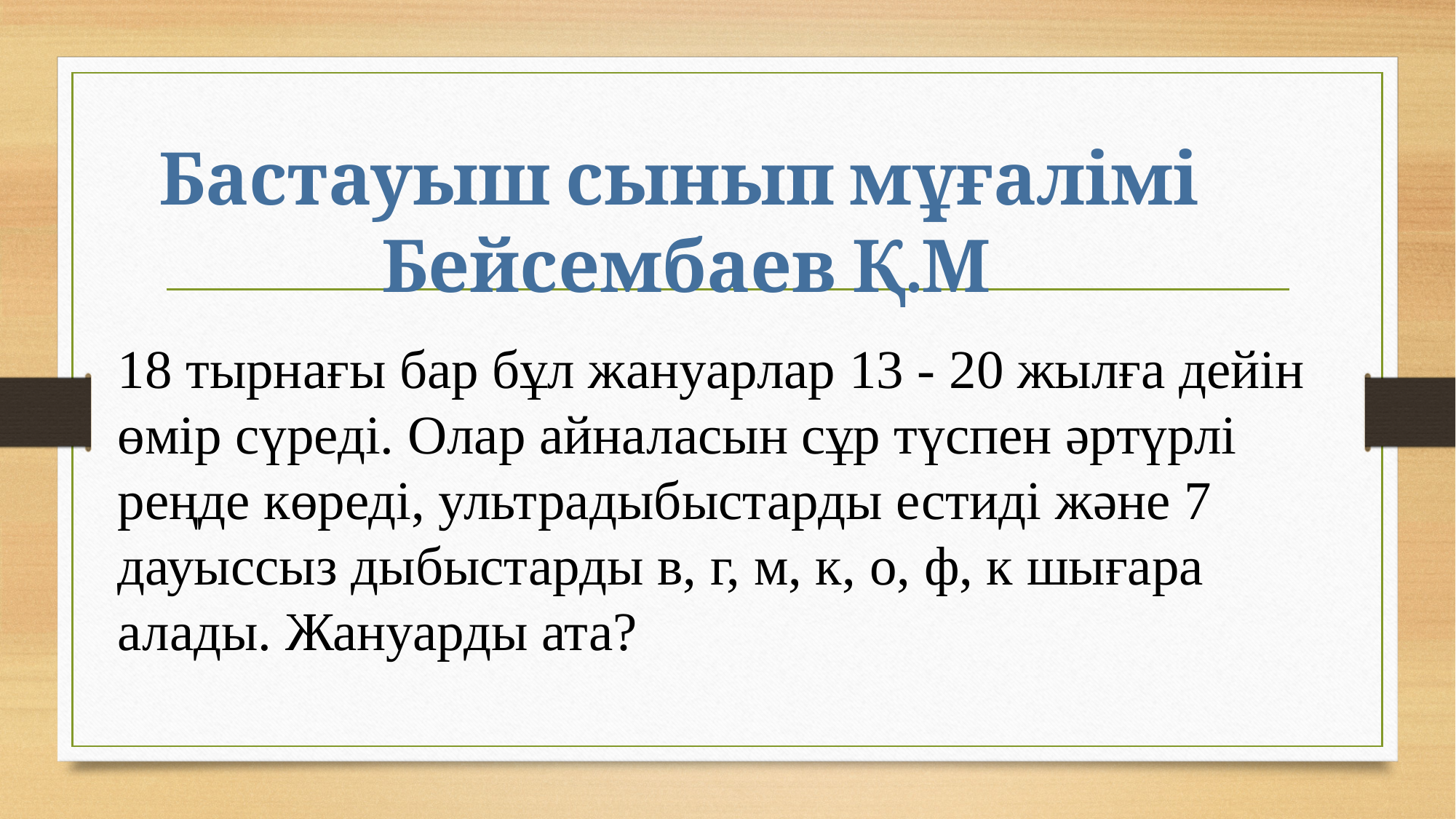

Бастауыш сынып мұғалімі
Бейсембаев Қ.М
18 тырнағы бар бұл жануарлар 13 - 20 жылға дейін өмір сүреді. Олар айналасын сұр түспен әртүрлі реңде көреді, ультрадыбыстарды естиді және 7 дауыссыз дыбыстарды в, г, м, к, о, ф, к шығара алады. Жануарды ата?